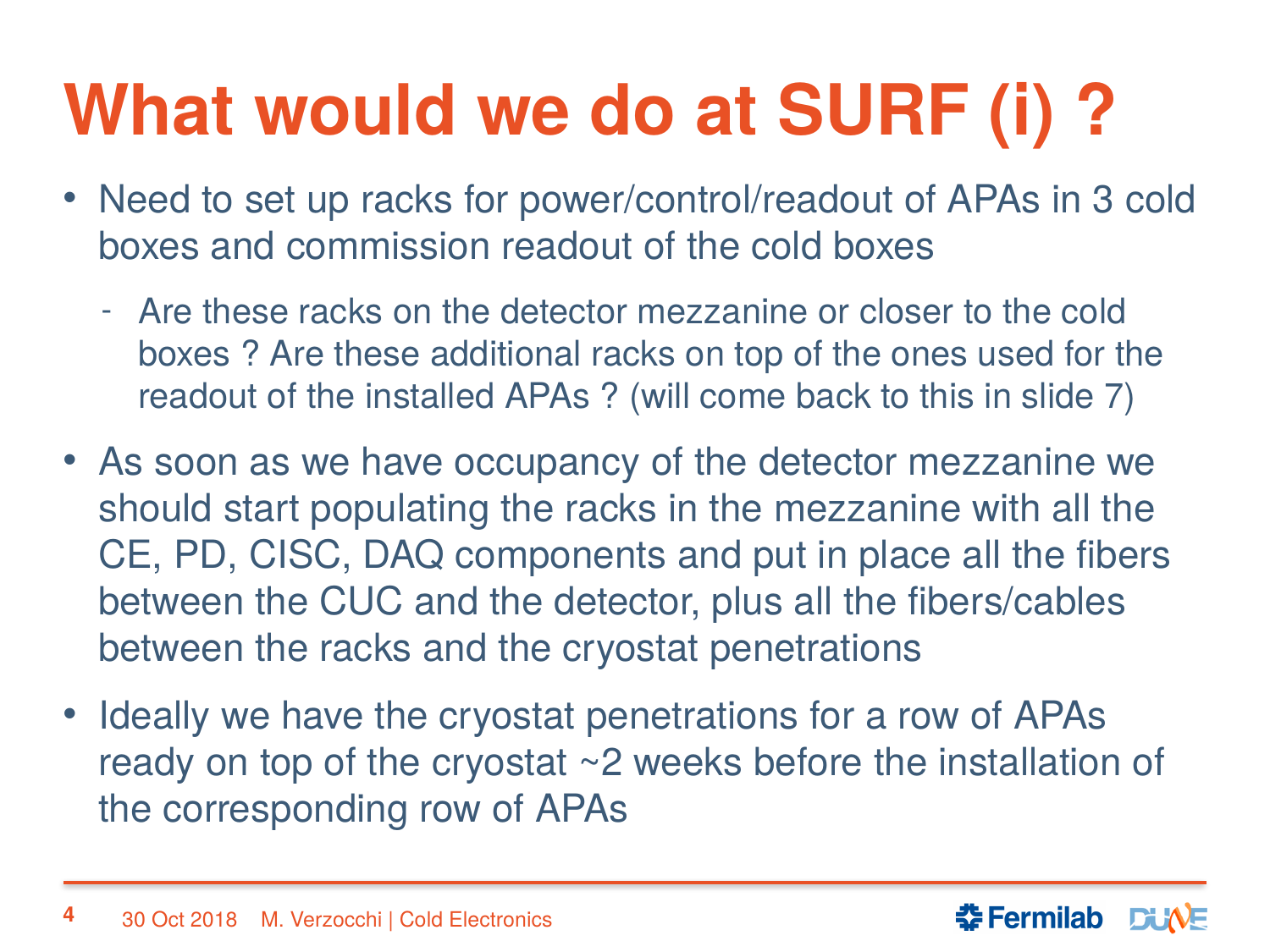

# What would we do at SURF (i) ?
Need to set up racks for power/control/readout of APAs in 3 cold boxes and commission readout of the cold boxes
Are these racks on the detector mezzanine or closer to the cold boxes ? Are these additional racks on top of the ones used for the readout of the installed APAs ? (will come back to this in slide 7)
As soon as we have occupancy of the detector mezzanine we should start populating the racks in the mezzanine with all the CE, PD, CISC, DAQ components and put in place all the fibers between the CUC and the detector, plus all the fibers/cables between the racks and the cryostat penetrations
Ideally we have the cryostat penetrations for a row of APAs ready on top of the cryostat ~2 weeks before the installation of the corresponding row of APAs
4
30 Oct 2018
M. Verzocchi | Cold Electronics